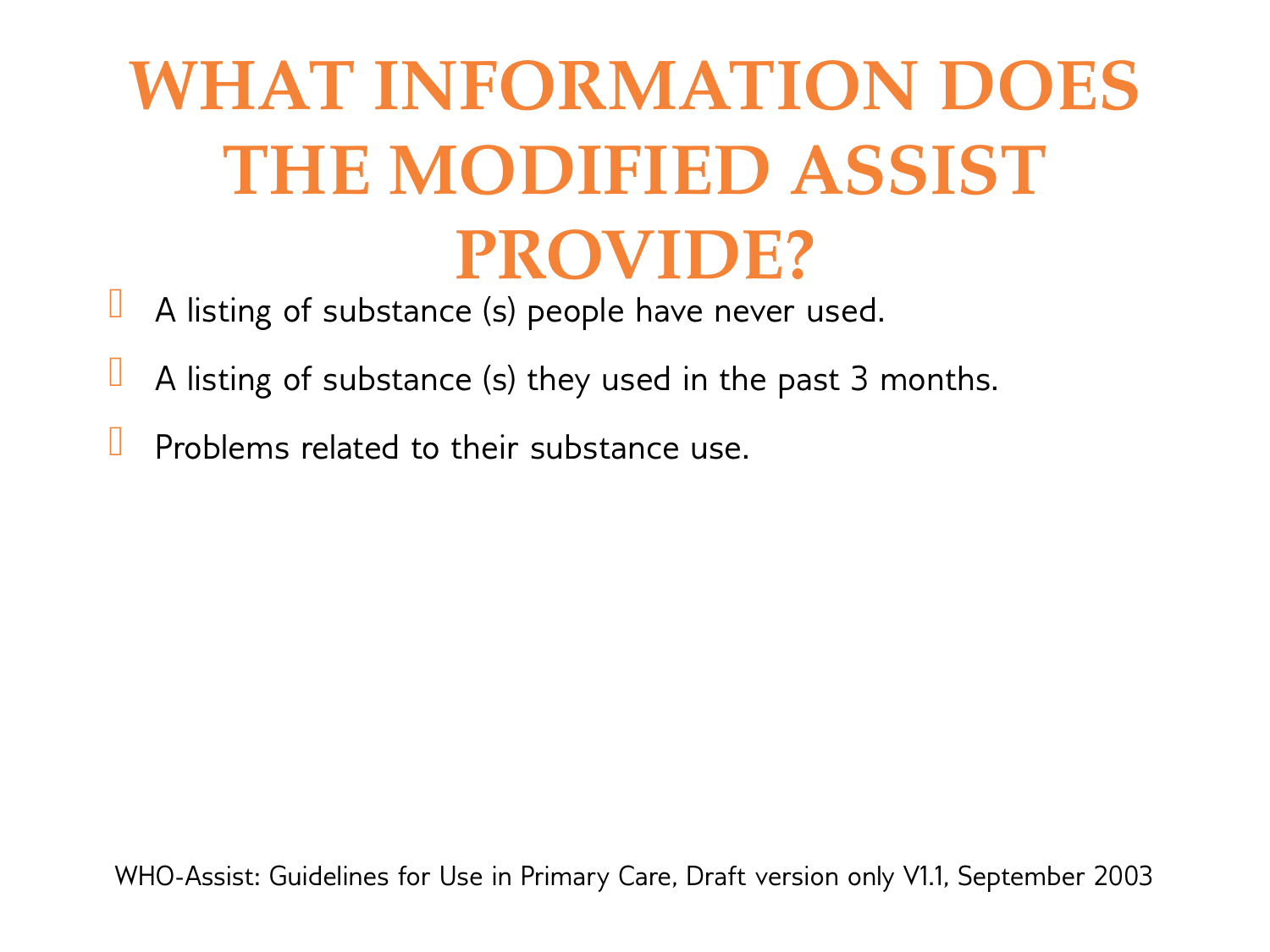

# WHAT INFORMATION DOES THE MODIFIED ASSIST PROVIDE?
A listing of substance (s) people have never used.
A listing of substance (s) they used in the past 3 months.
Problems related to their substance use.
WHO-Assist: Guidelines for Use in Primary Care, Draft version only V1.1, September 2003